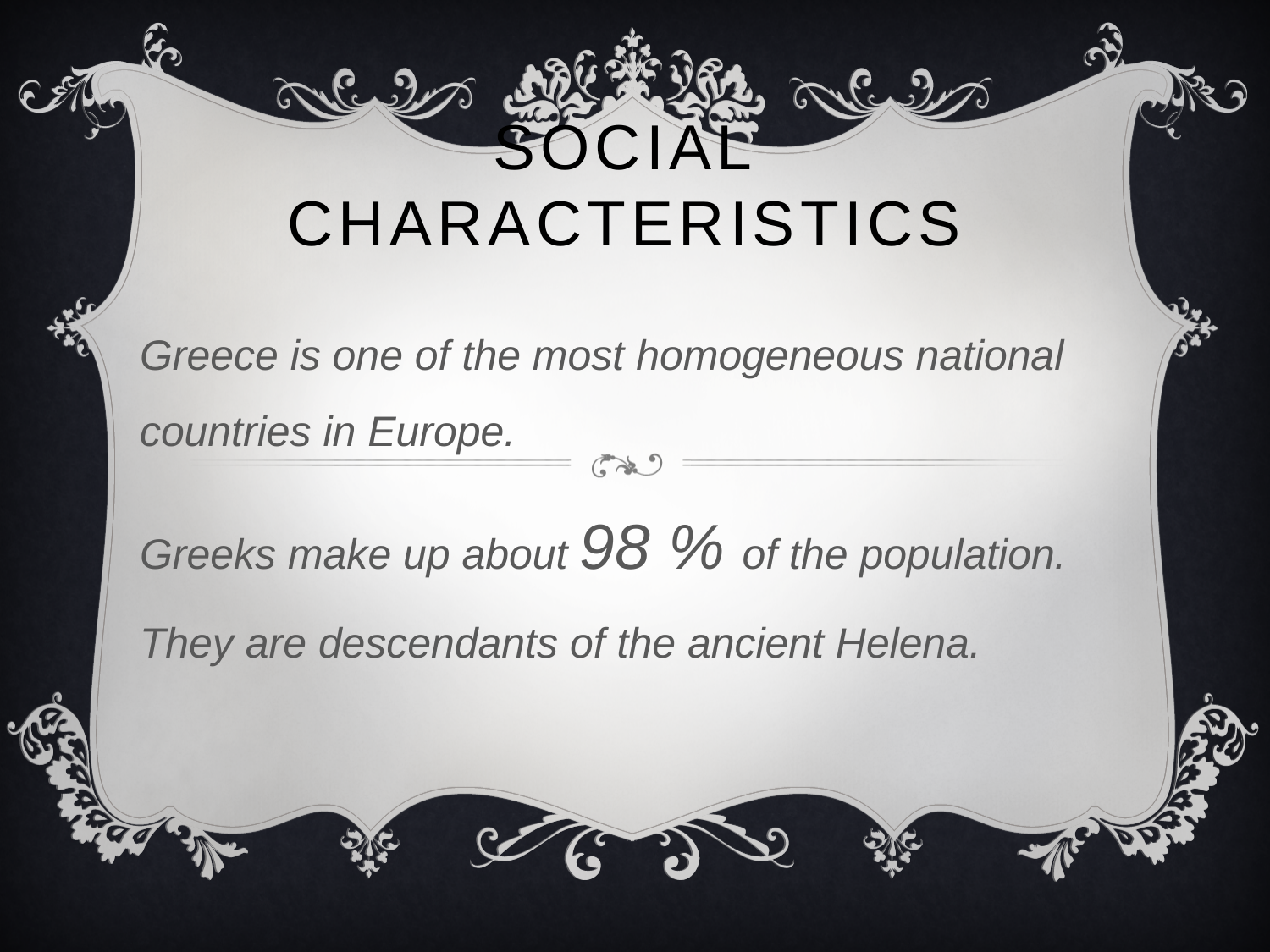

# Social characteristics
Greece is one of the most homogeneous national countries in Europe.
Greeks make up about 98 % of the population.
They are descendants of the ancient Helena.